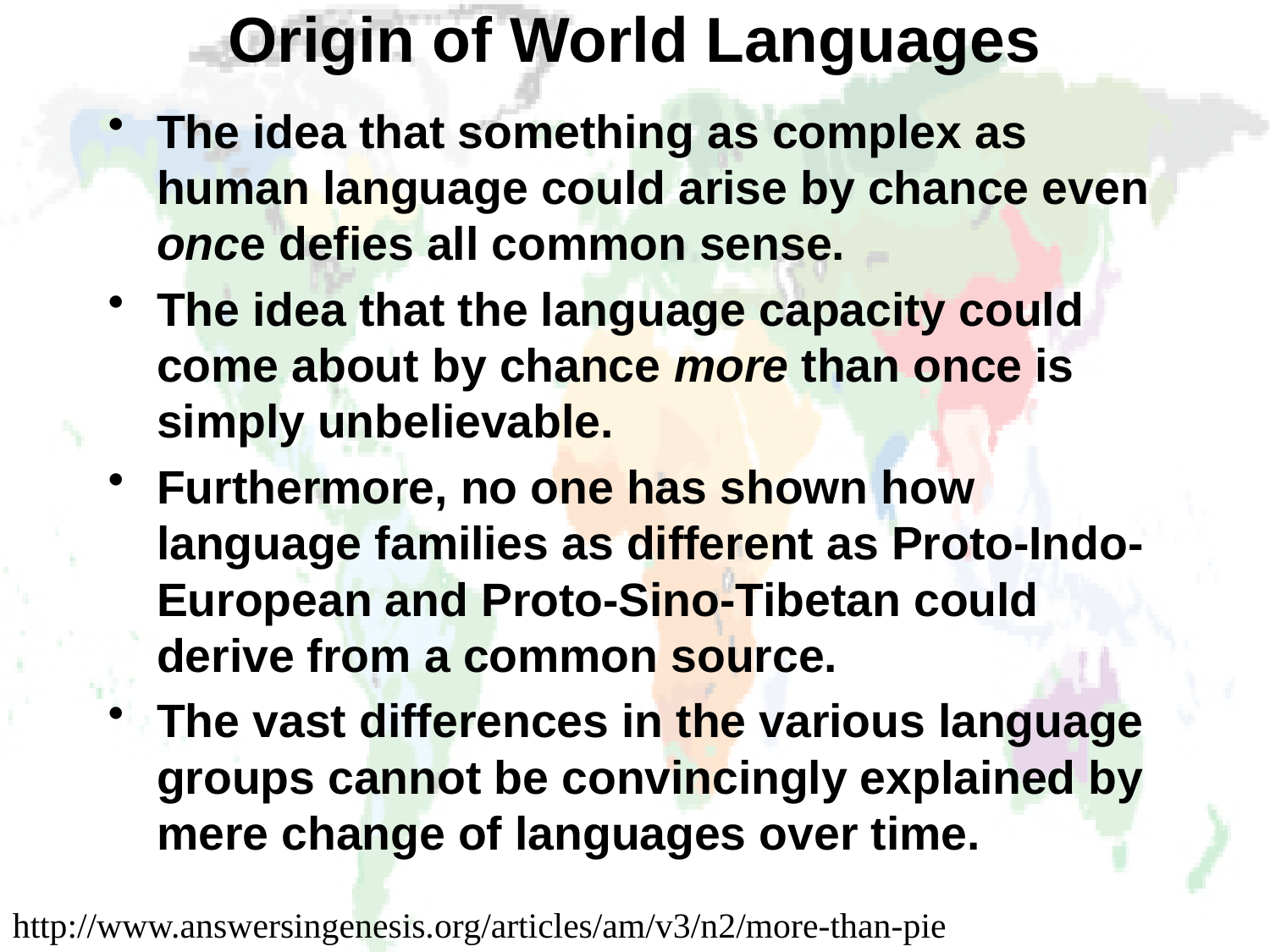

# Origin of World Languages
The idea that something as complex as human language could arise by chance even once defies all common sense.
The idea that the language capacity could come about by chance more than once is simply unbelievable.
Furthermore, no one has shown how language families as different as Proto-Indo-European and Proto-Sino-Tibetan could derive from a common source.
The vast differences in the various language groups cannot be convincingly explained by mere change of languages over time.
http://www.answersingenesis.org/articles/am/v3/n2/more-than-pie